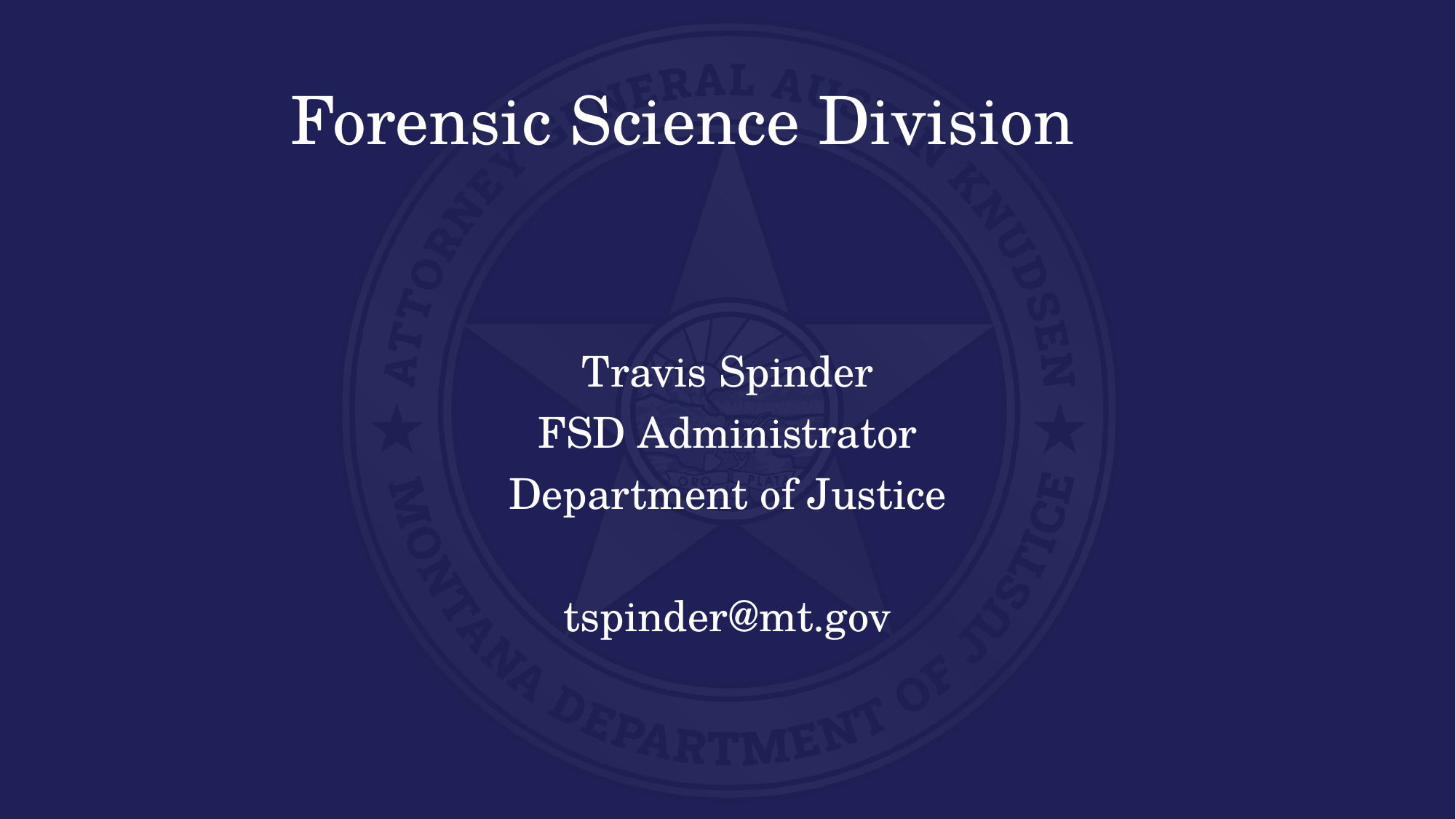

# Forensic Science Division

Travis Spinder
FSD Administrator
Department of Justice

tspinder@mt.gov